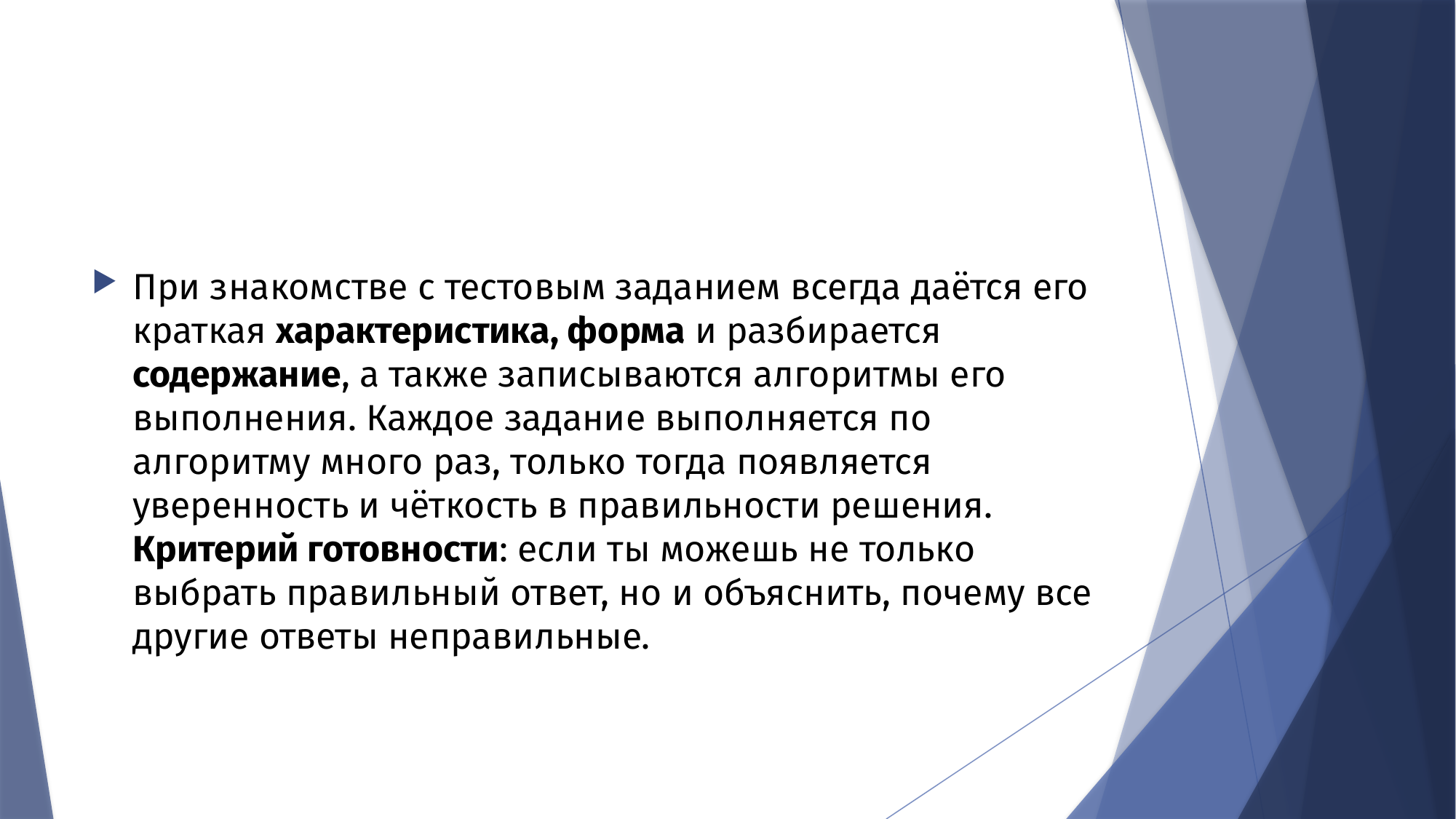

#
При знакомстве с тестовым заданием всегда даётся его краткая характеристика, форма и разбирается содержание, а также записываются алгоритмы его выполнения. Каждое задание выполняется по алгоритму много раз, только тогда появляется уверенность и чёткость в правильности решения. Критерий готовности: если ты можешь не только выбрать правильный ответ, но и объяснить, почему все другие ответы неправильные.